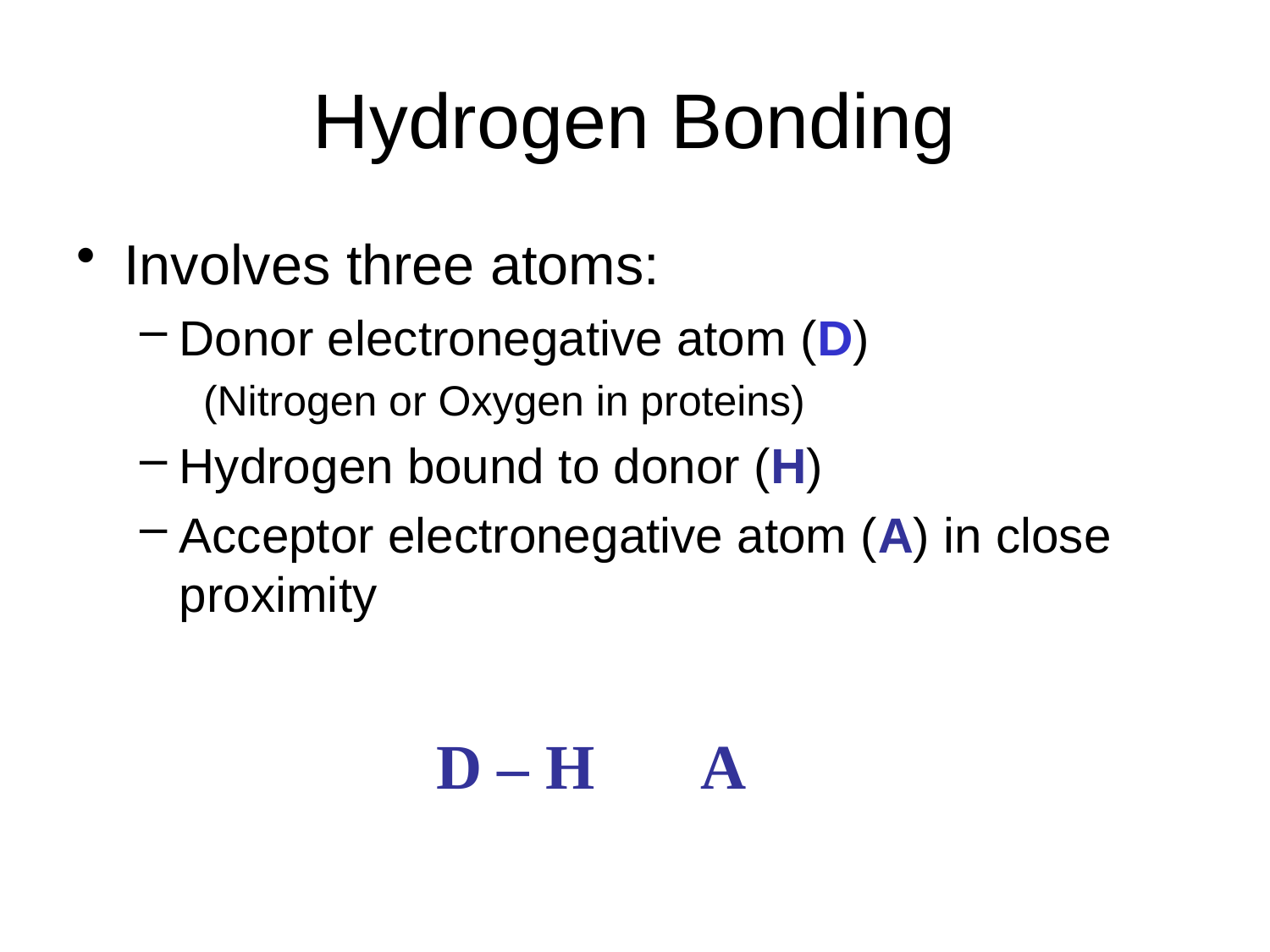

# Hydrogen Bonding
Involves three atoms:
Donor electronegative atom (D)
(Nitrogen or Oxygen in proteins)
Hydrogen bound to donor (H)
Acceptor electronegative atom (A) in close proximity

D – H
A